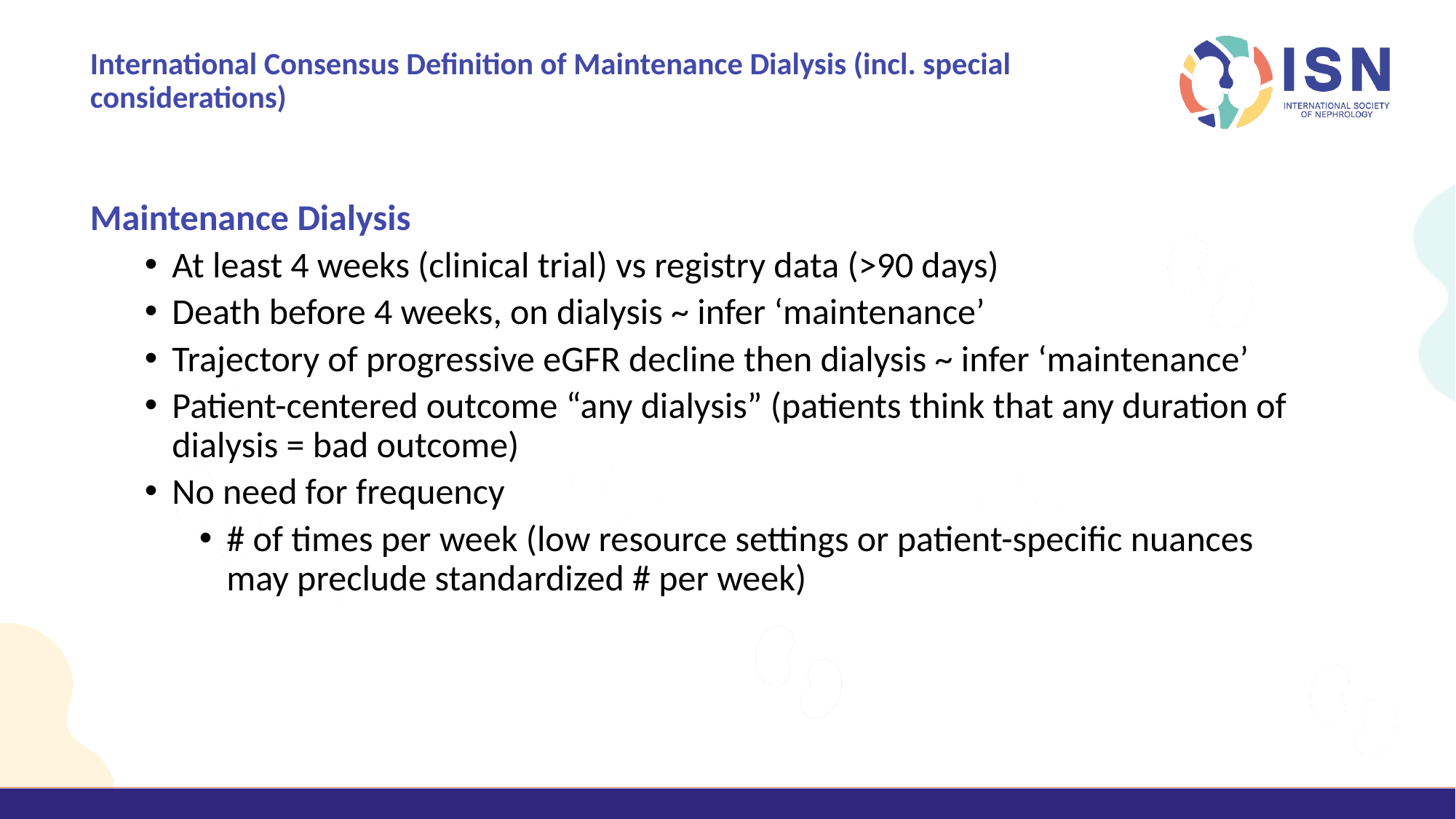

# International Consensus Definition of Maintenance Dialysis (incl. special considerations)
Maintenance Dialysis
At least 4 weeks (clinical trial) vs registry data (>90 days)
Death before 4 weeks, on dialysis ~ infer ‘maintenance’
Trajectory of progressive eGFR decline then dialysis ~ infer ‘maintenance’
Patient-centered outcome “any dialysis” (patients think that any duration of dialysis = bad outcome)
No need for frequency
# of times per week (low resource settings or patient-specific nuances may preclude standardized # per week)